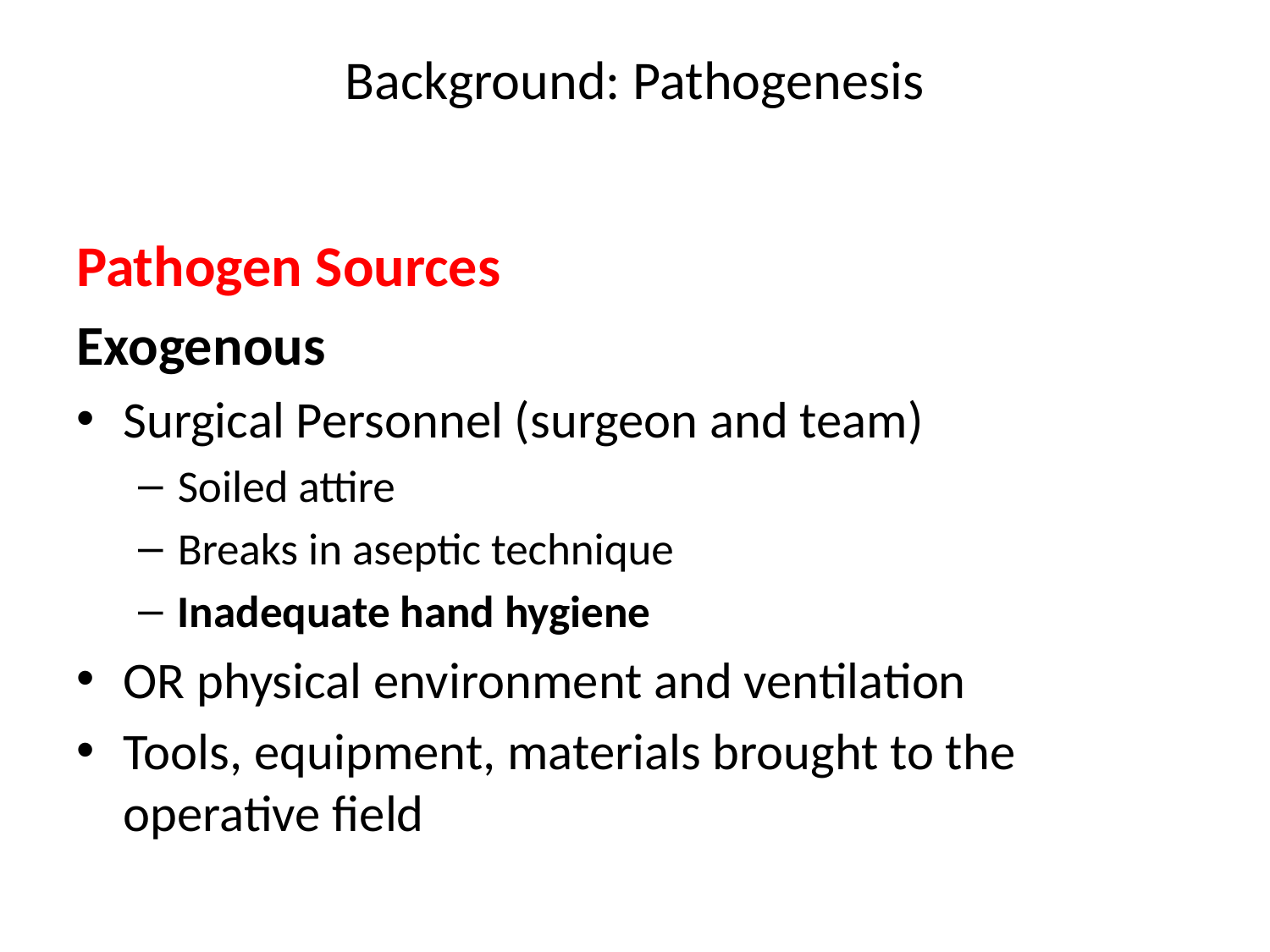

# Background: Pathogenesis
Pathogen Sources
Exogenous
Surgical Personnel (surgeon and team)
Soiled attire
Breaks in aseptic technique
Inadequate hand hygiene
OR physical environment and ventilation
Tools, equipment, materials brought to the operative field